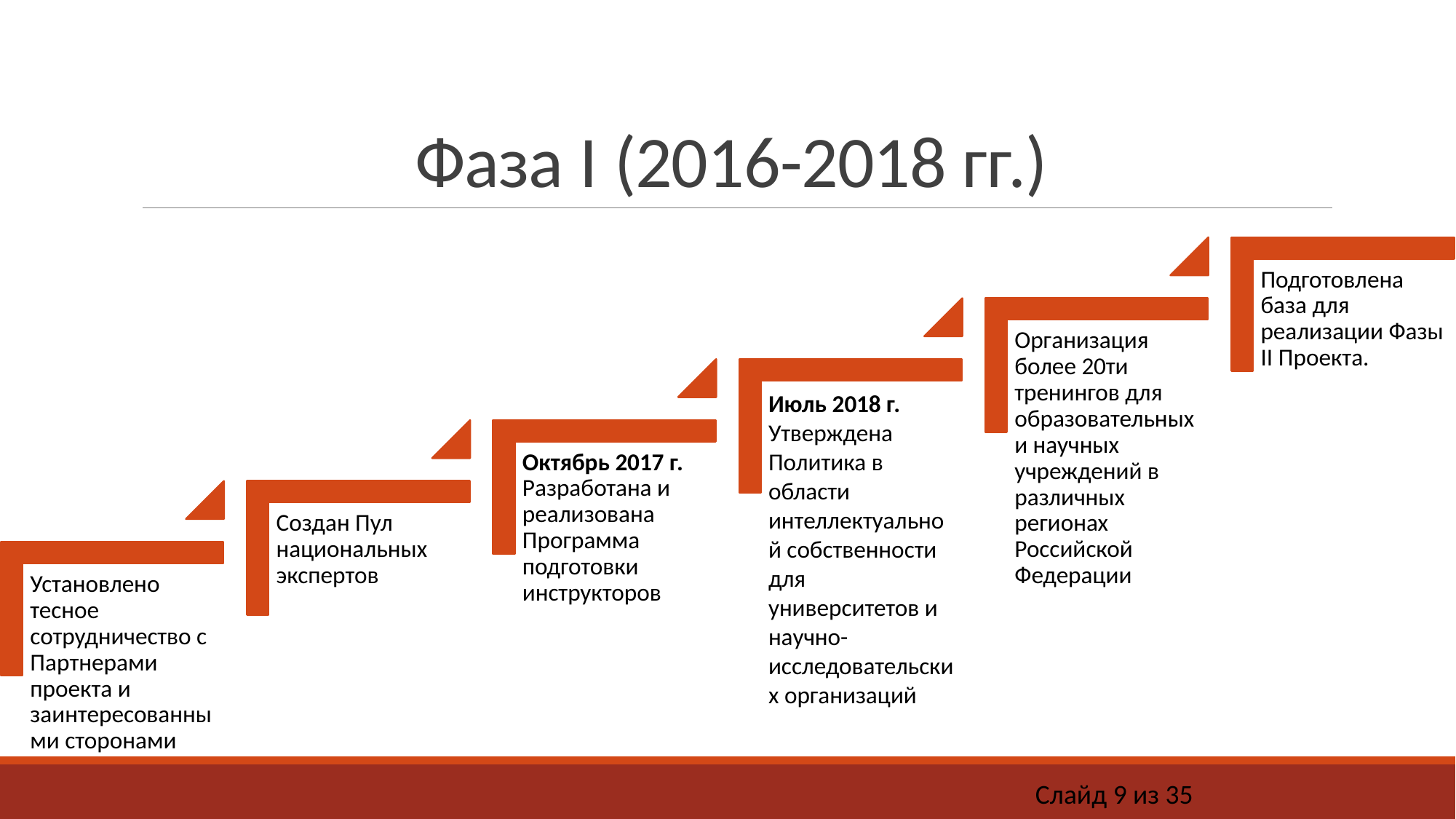

# Фаза I (2016-2018 гг.)
Установлено тесное сотрудничество с Партнерами проекта и заинтересованными сторонами
Создан Пул национальных экспертов
Октябрь 2017 г. Разработана и реализована Программа подготовки инструкторов
Июль 2018 г.
Утверждена Политика в области интеллектуальной собственности для университетов и научно-исследовательских организаций
Организация более 20ти тренингов для образовательных и научных учреждений в различных регионах Российской Федерации
Подготовлена база для реализации Фазы II Проекта.